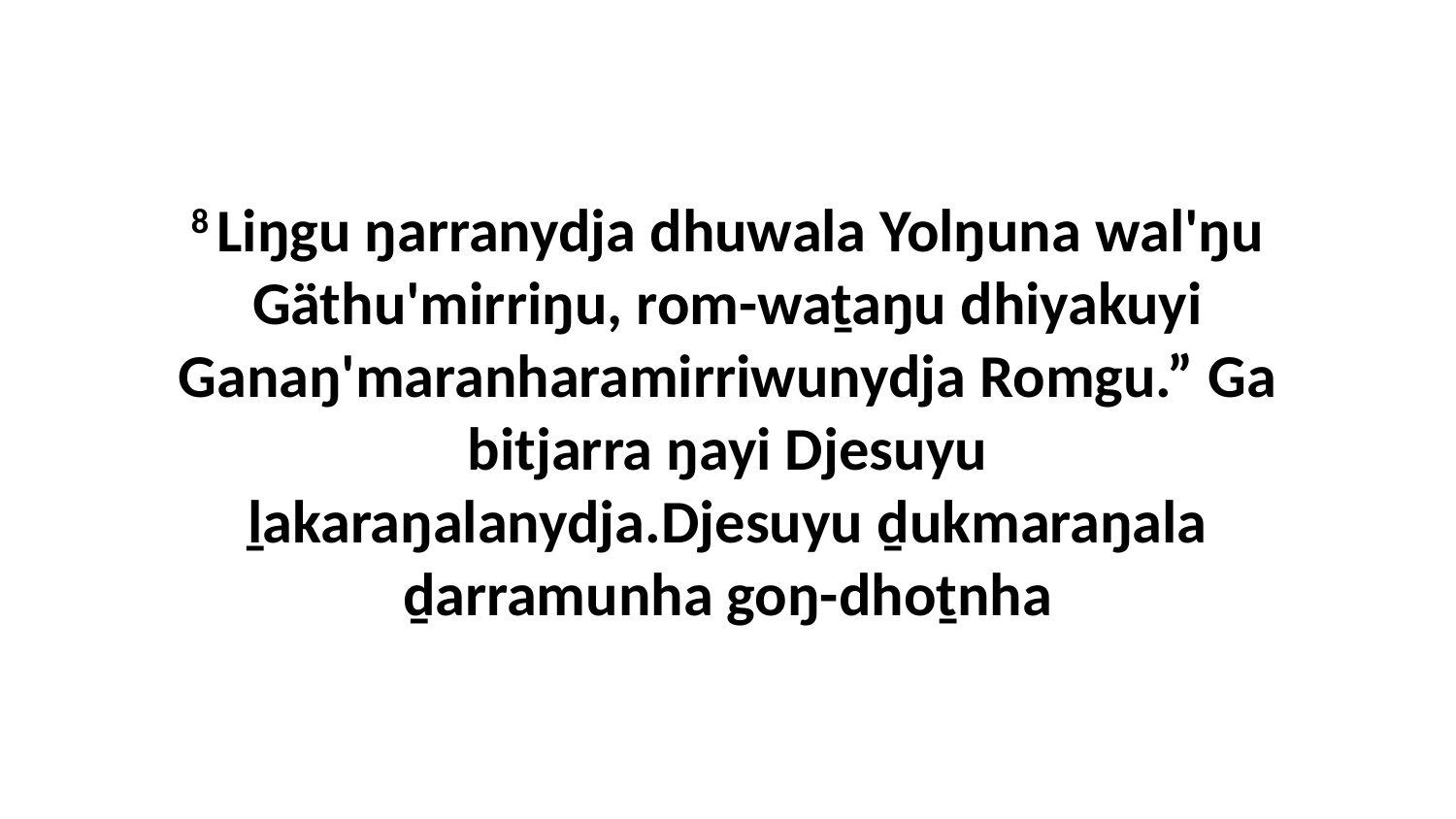

8 Liŋgu ŋarranydja dhuwala Yolŋuna wal'ŋu Gäthu'mirriŋu, rom-waṯaŋu dhiyakuyi Ganaŋ'maranharamirriwunydja Romgu.” Ga bitjarra ŋayi Djesuyu ḻakaraŋalanydja.Djesuyu ḏukmaraŋala ḏarramunha goŋ-dhoṯnha